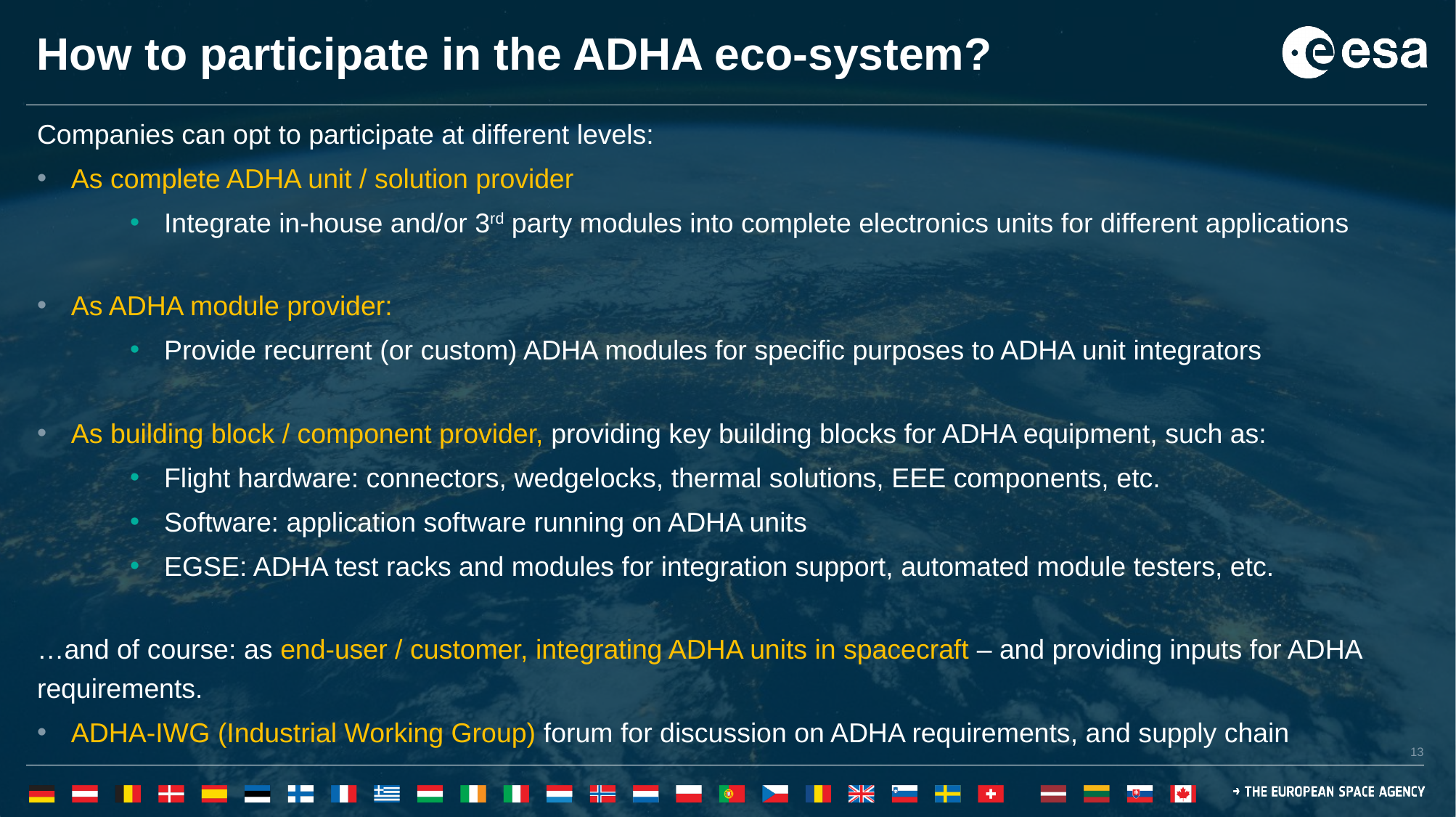

# How to participate in the ADHA eco-system?
Companies can opt to participate at different levels:
As complete ADHA unit / solution provider
Integrate in-house and/or 3rd party modules into complete electronics units for different applications
As ADHA module provider:
Provide recurrent (or custom) ADHA modules for specific purposes to ADHA unit integrators
As building block / component provider, providing key building blocks for ADHA equipment, such as:
Flight hardware: connectors, wedgelocks, thermal solutions, EEE components, etc.
Software: application software running on ADHA units
EGSE: ADHA test racks and modules for integration support, automated module testers, etc.
…and of course: as end-user / customer, integrating ADHA units in spacecraft – and providing inputs for ADHA requirements.
ADHA-IWG (Industrial Working Group) forum for discussion on ADHA requirements, and supply chain